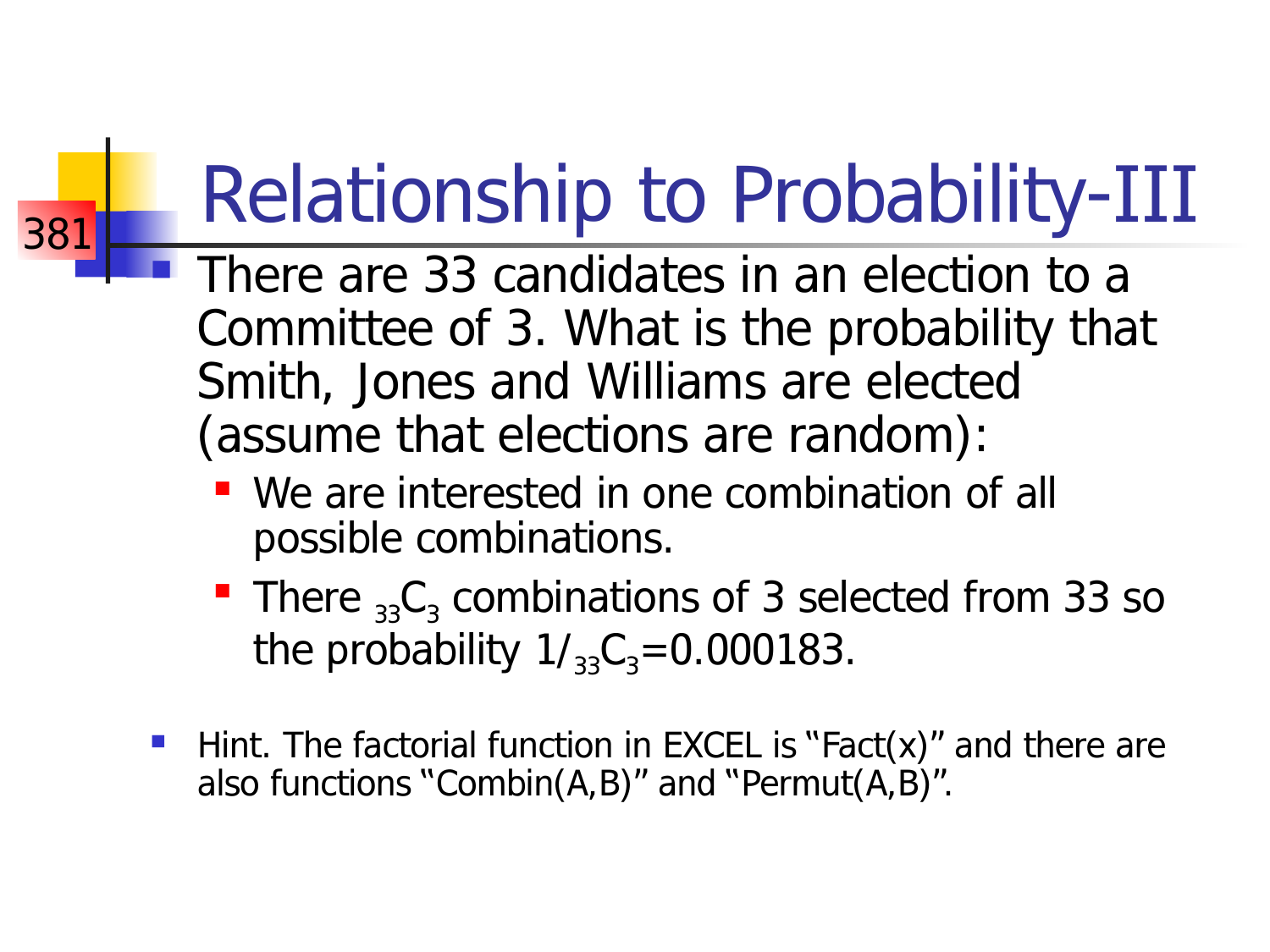

# Relationship to Probability-III
There are 33 candidates in an election to a Committee of 3. What is the probability that Smith, Jones and Williams are elected (assume that elections are random):
We are interested in one combination of all possible combinations.
There 33C3 combinations of 3 selected from 33 so the probability 1/33C3=0.000183.

Hint. The factorial function in EXCEL is “Fact(x)” and there are also functions “Combin(A,B)” and “Permut(A,B)”.